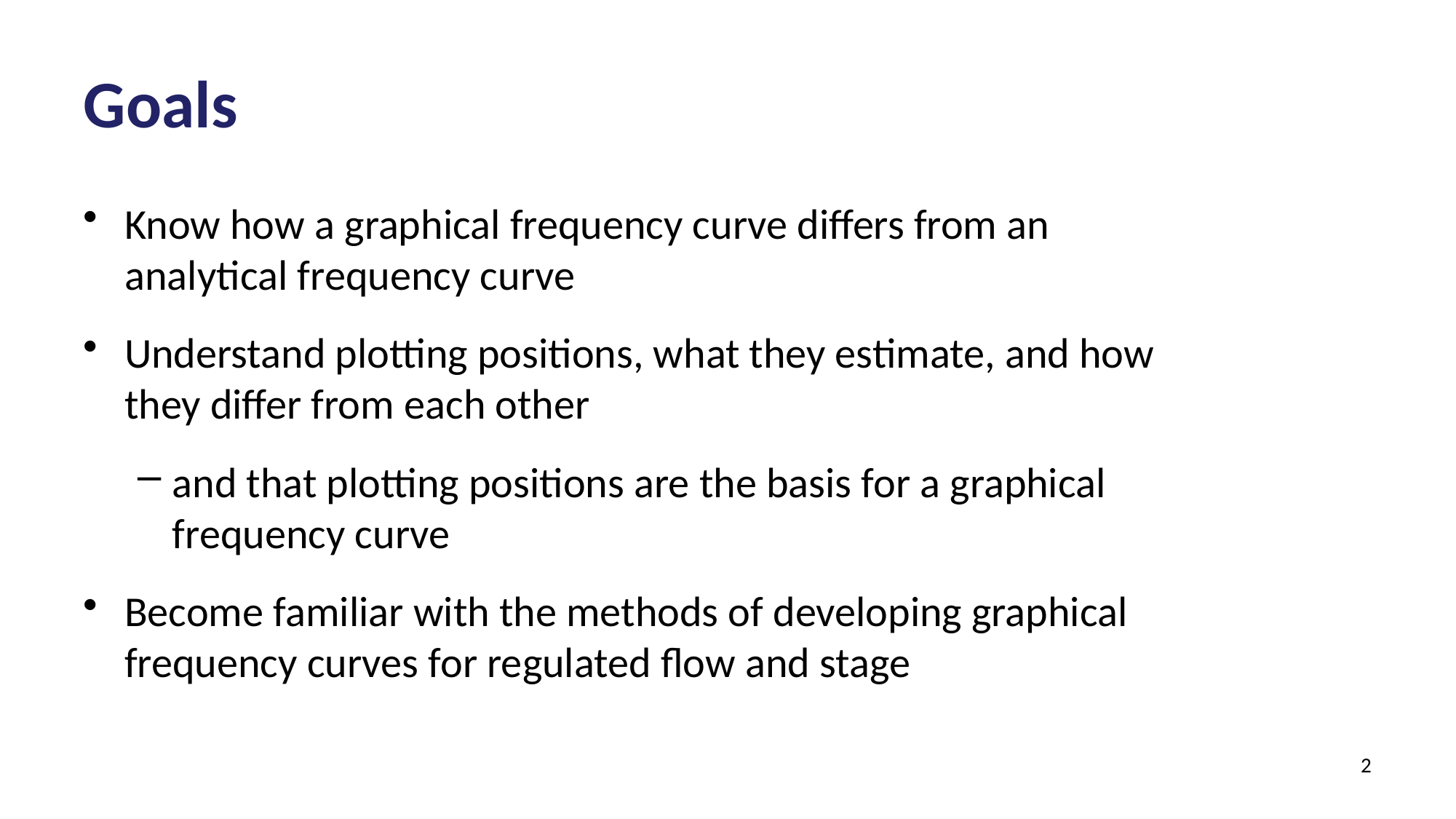

# Goals
Know how a graphical frequency curve differs from an analytical frequency curve
Understand plotting positions, what they estimate, and how they differ from each other
and that plotting positions are the basis for a graphical frequency curve
Become familiar with the methods of developing graphical frequency curves for regulated flow and stage
2